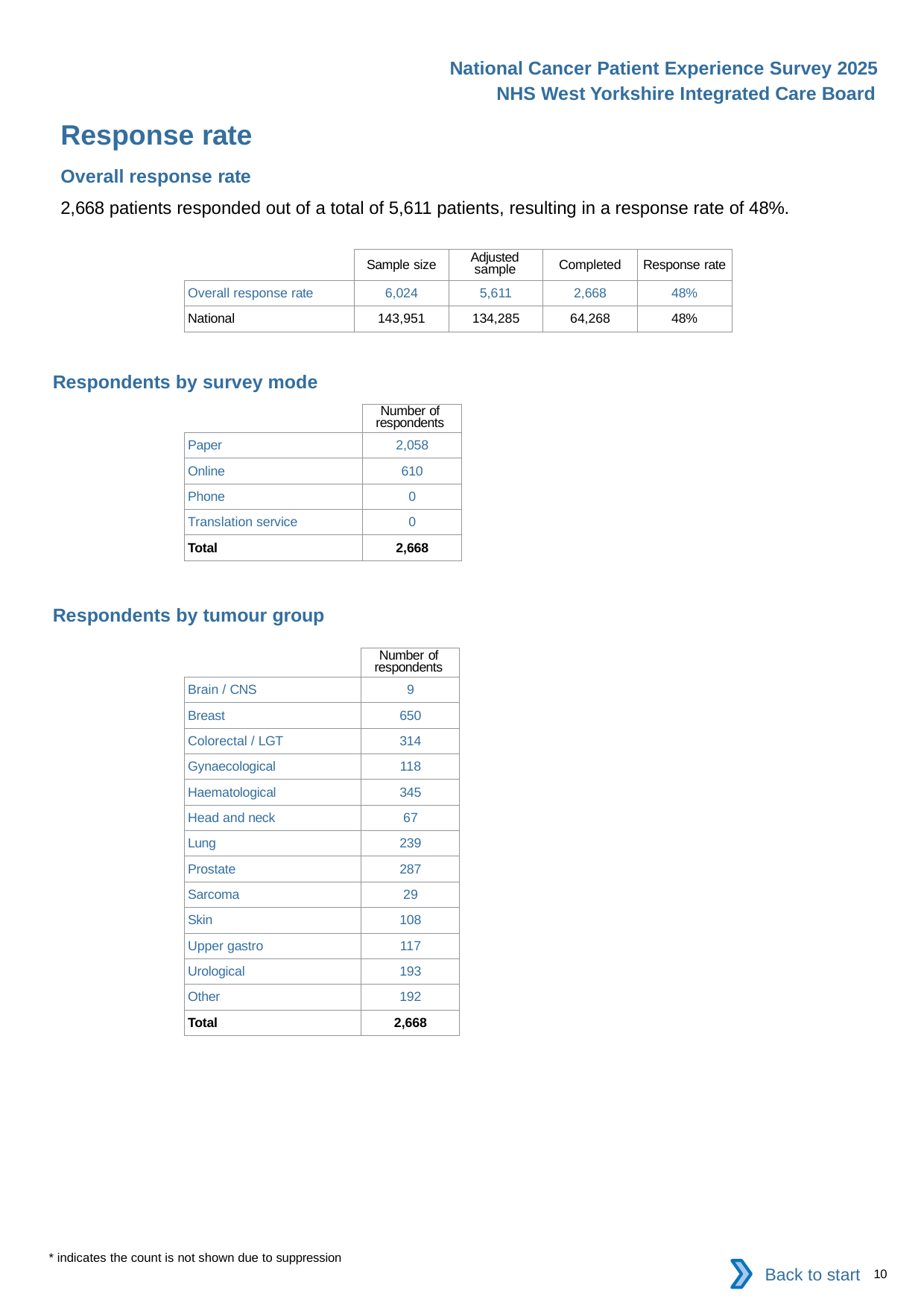

National Cancer Patient Experience Survey 2025
NHS West Yorkshire Integrated Care Board
Response rate
Overall response rate
2,668 patients responded out of a total of 5,611 patients, resulting in a response rate of 48%.
|  | Sample size | Adjusted sample | Completed | Response rate |
| --- | --- | --- | --- | --- |
| Overall response rate | 6,024 | 5,611 | 2,668 | 48% |
| National | 143,951 | 134,285 | 64,268 | 48% |
Respondents by survey mode
|  | Number of respondents |
| --- | --- |
| Paper | 2,058 |
| Online | 610 |
| Phone | 0 |
| Translation service | 0 |
| Total | 2,668 |
Respondents by tumour group
|  | Number of respondents |
| --- | --- |
| Brain / CNS | 9 |
| Breast | 650 |
| Colorectal / LGT | 314 |
| Gynaecological | 118 |
| Haematological | 345 |
| Head and neck | 67 |
| Lung | 239 |
| Prostate | 287 |
| Sarcoma | 29 |
| Skin | 108 |
| Upper gastro | 117 |
| Urological | 193 |
| Other | 192 |
| Total | 2,668 |
* indicates the count is not shown due to suppression
Back to start

10